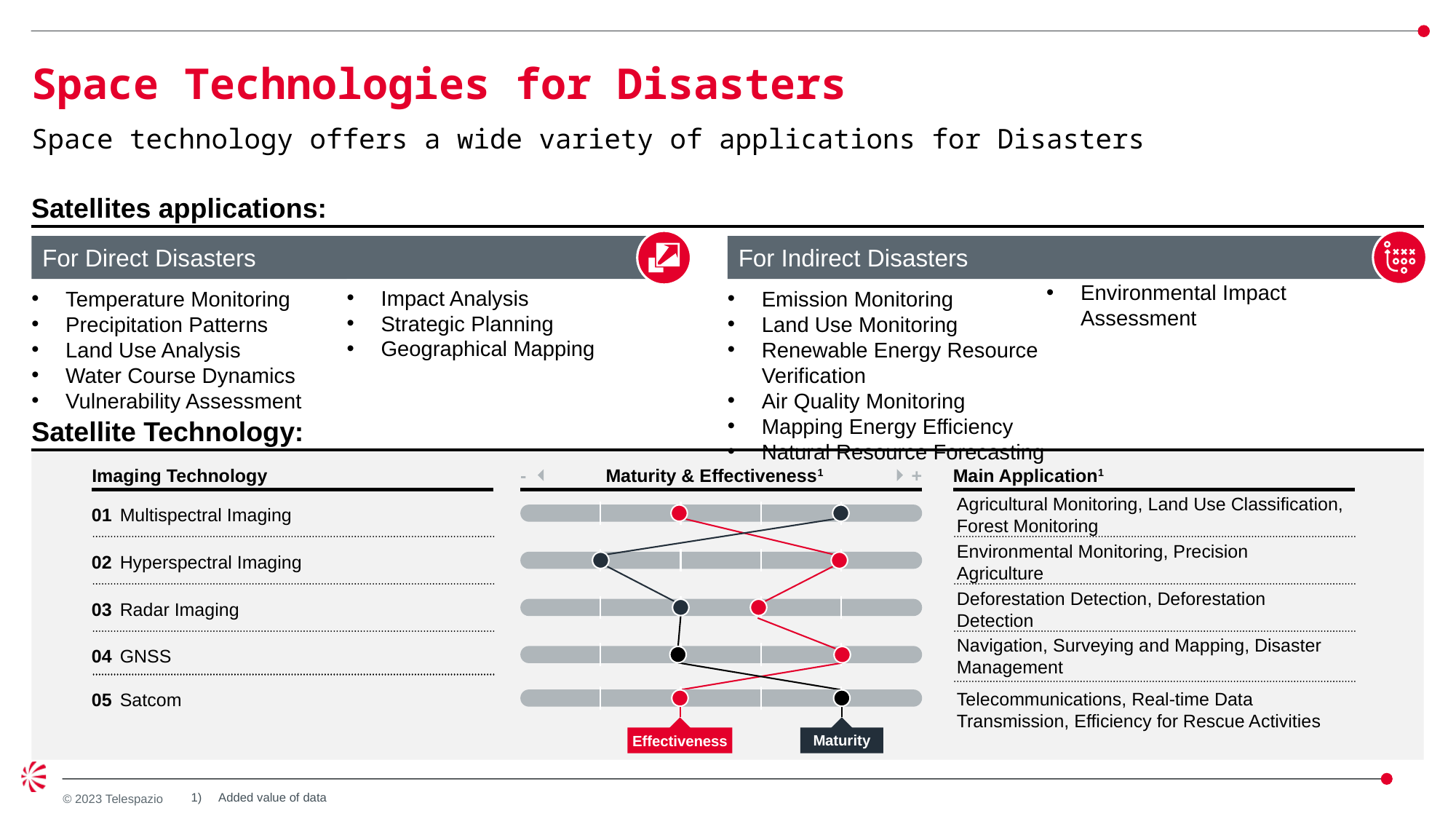

# Space Technologies for Disasters
Space technology offers a wide variety of applications for Disasters
Satellites applications:

For Direct Disasters
For Indirect Disasters

Environmental Impact Assessment
Impact Analysis
Strategic Planning
Geographical Mapping
Temperature Monitoring
Precipitation Patterns
Land Use Analysis
Water Course Dynamics
Vulnerability Assessment
Emission Monitoring
Land Use Monitoring
Renewable Energy Resource Verification
Air Quality Monitoring
Mapping Energy Efficiency
Natural Resource Forecasting
Satellite Technology:

Imaging Technology
Maturity & Effectiveness1
Main Application1
-
+

Agricultural Monitoring, Land Use Classification, Forest Monitoring
Multispectral Imaging
01

02
Hyperspectral Imaging
Environmental Monitoring, Precision Agriculture

Radar Imaging
Deforestation Detection, Deforestation Detection
03

Navigation, Surveying and Mapping, Disaster Management
04
GNSS

Telecommunications, Real-time Data Transmission, Efficiency for Rescue Activities
05
Satcom

Effectiveness

Maturity
Added value of data